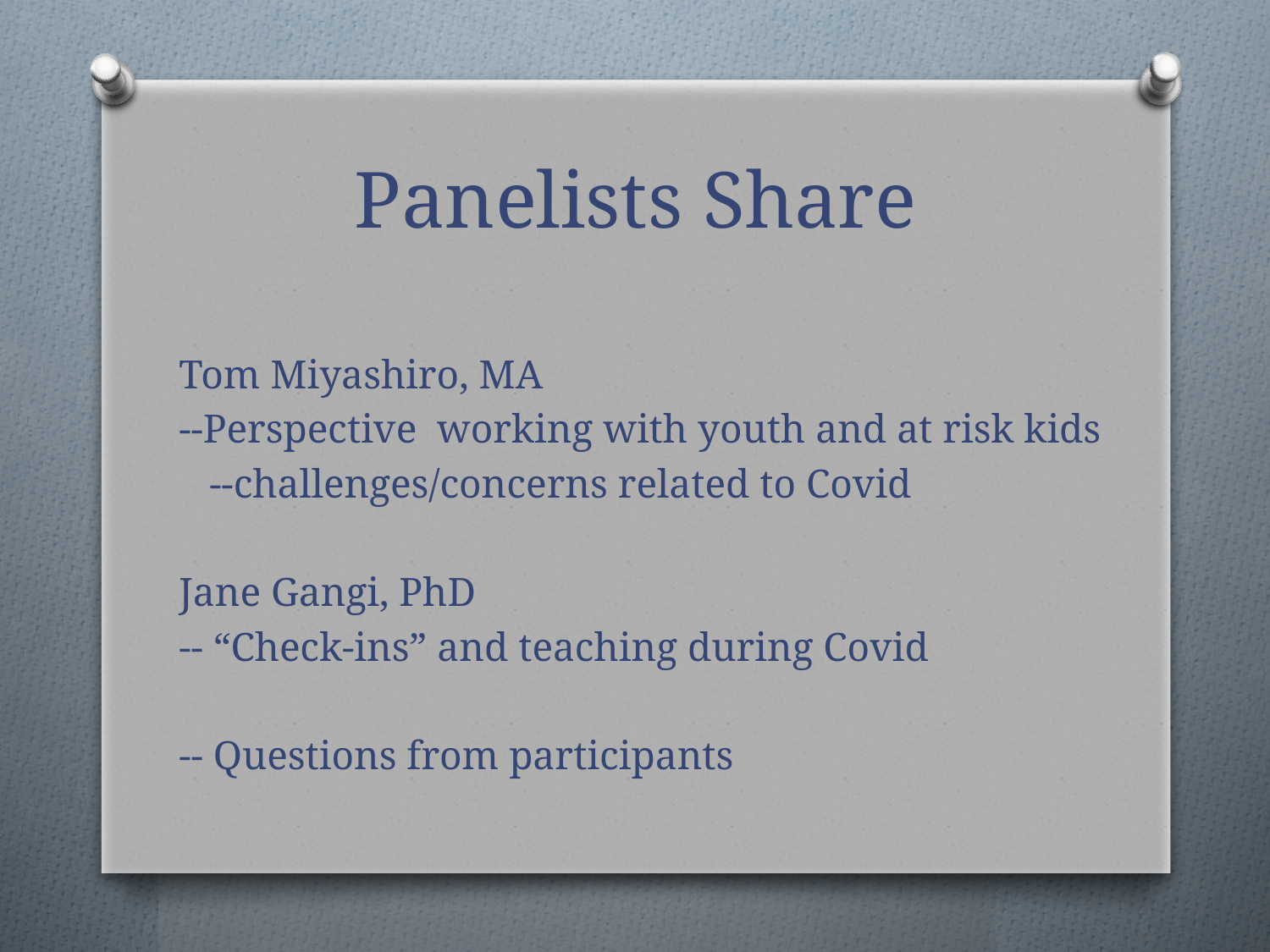

# Panelists Share
Tom Miyashiro, MA
--Perspective  working with youth and at risk kids
   --challenges/concerns related to Covid

Jane Gangi, PhD
-- “Check-ins” and teaching during Covid

-- Questions from participants